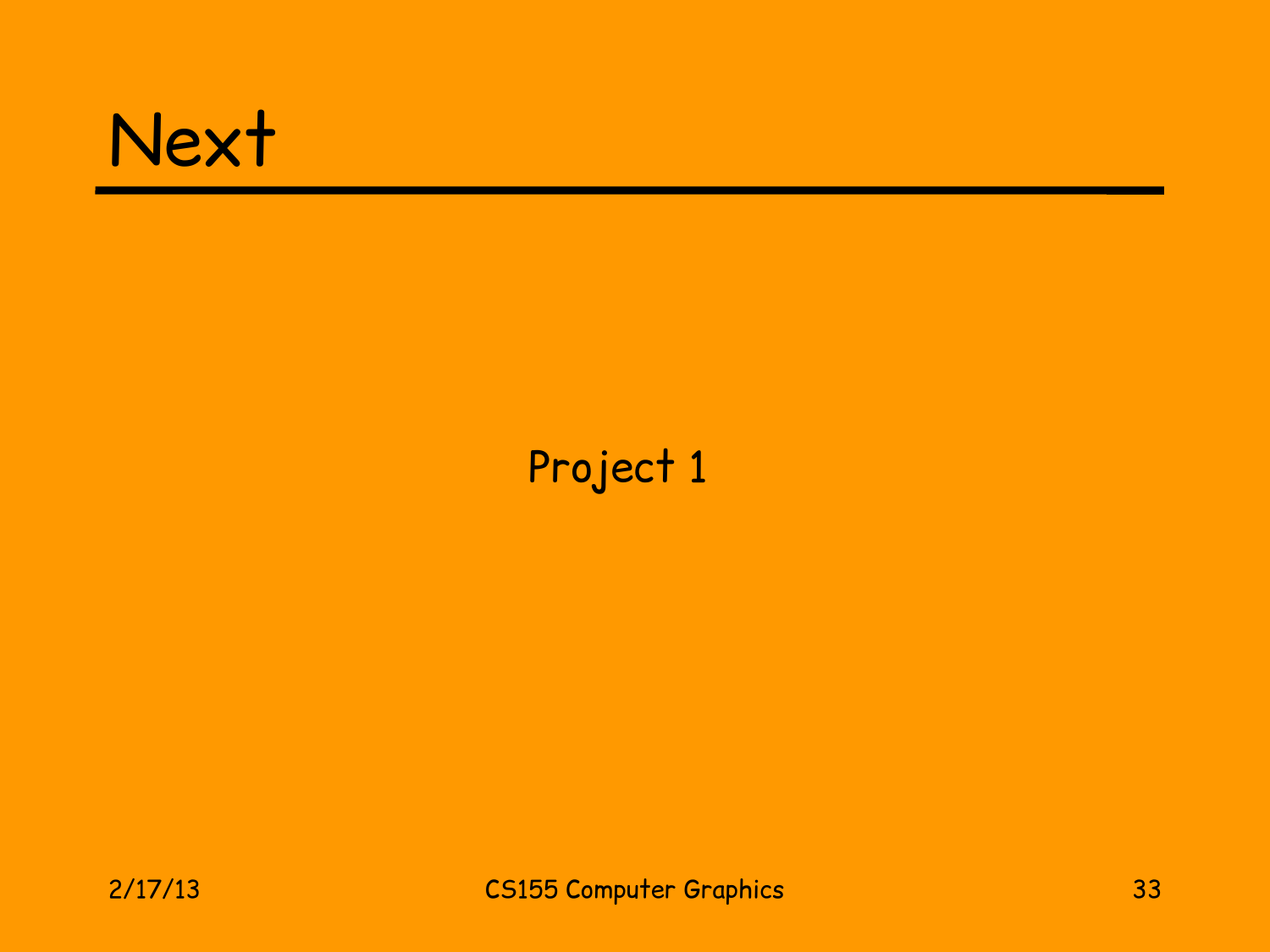

# Next
Project 1
2/17/13
CS155 Computer Graphics
33